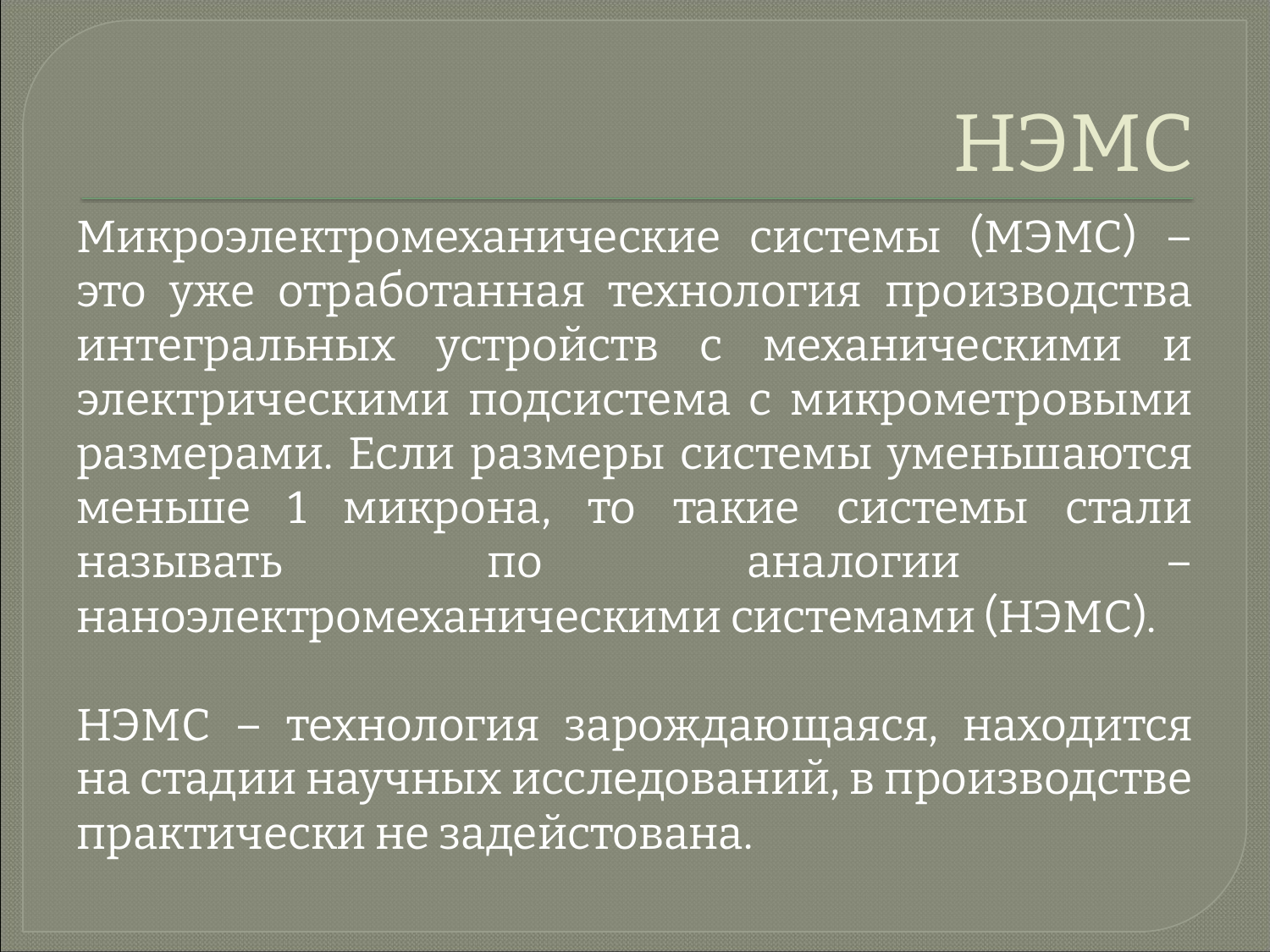

# НЭМС
Микроэлектромеханические системы (МЭМС) – это уже отработанная технология производства интегральных устройств с механическими и электрическими подсистема с микрометровыми размерами. Если размеры системы уменьшаются меньше 1 микрона, то такие системы стали называть по аналогии – наноэлектромеханическими системами (НЭМС).

НЭМС – технология зарождающаяся, находится на стадии научных исследований, в производстве практически не задейстована.